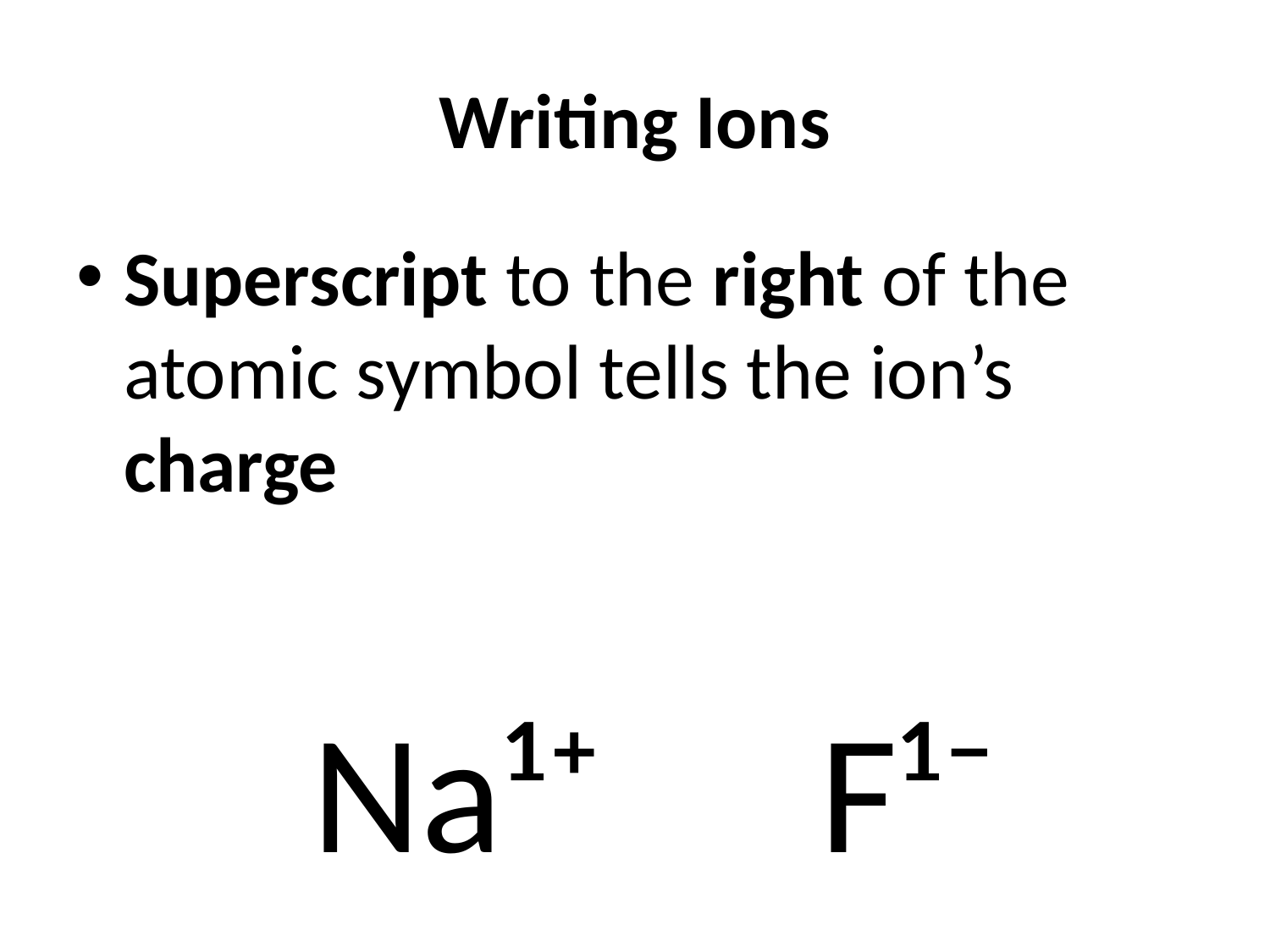

# Writing Ions
Superscript to the right of the atomic symbol tells the ion’s charge
Na¹⁺		F¹⁻